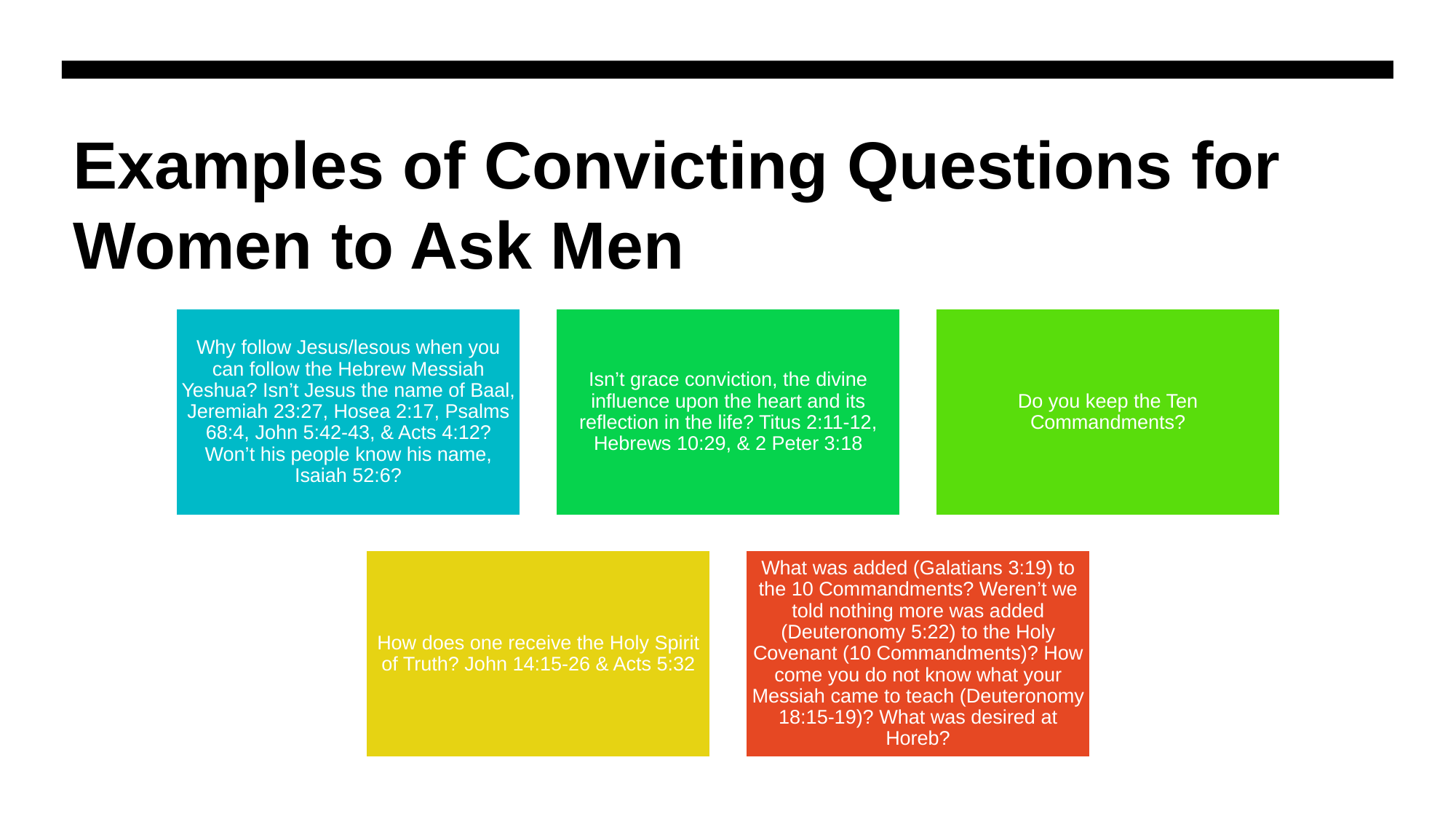

# Examples of Convicting Questions for Women to Ask Men
Why follow Jesus/lesous when you can follow the Hebrew Messiah Yeshua? Isn’t Jesus the name of Baal, Jeremiah 23:27, Hosea 2:17, Psalms 68:4, John 5:42-43, & Acts 4:12? Won’t his people know his name, Isaiah 52:6?
Isn’t grace conviction, the divine influence upon the heart and its reflection in the life? Titus 2:11-12, Hebrews 10:29, & 2 Peter 3:18
Do you keep the Ten Commandments?
How does one receive the Holy Spirit of Truth? John 14:15-26 & Acts 5:32
What was added (Galatians 3:19) to the 10 Commandments? Weren’t we told nothing more was added (Deuteronomy 5:22) to the Holy Covenant (10 Commandments)? How come you do not know what your Messiah came to teach (Deuteronomy 18:15-19)? What was desired at Horeb?